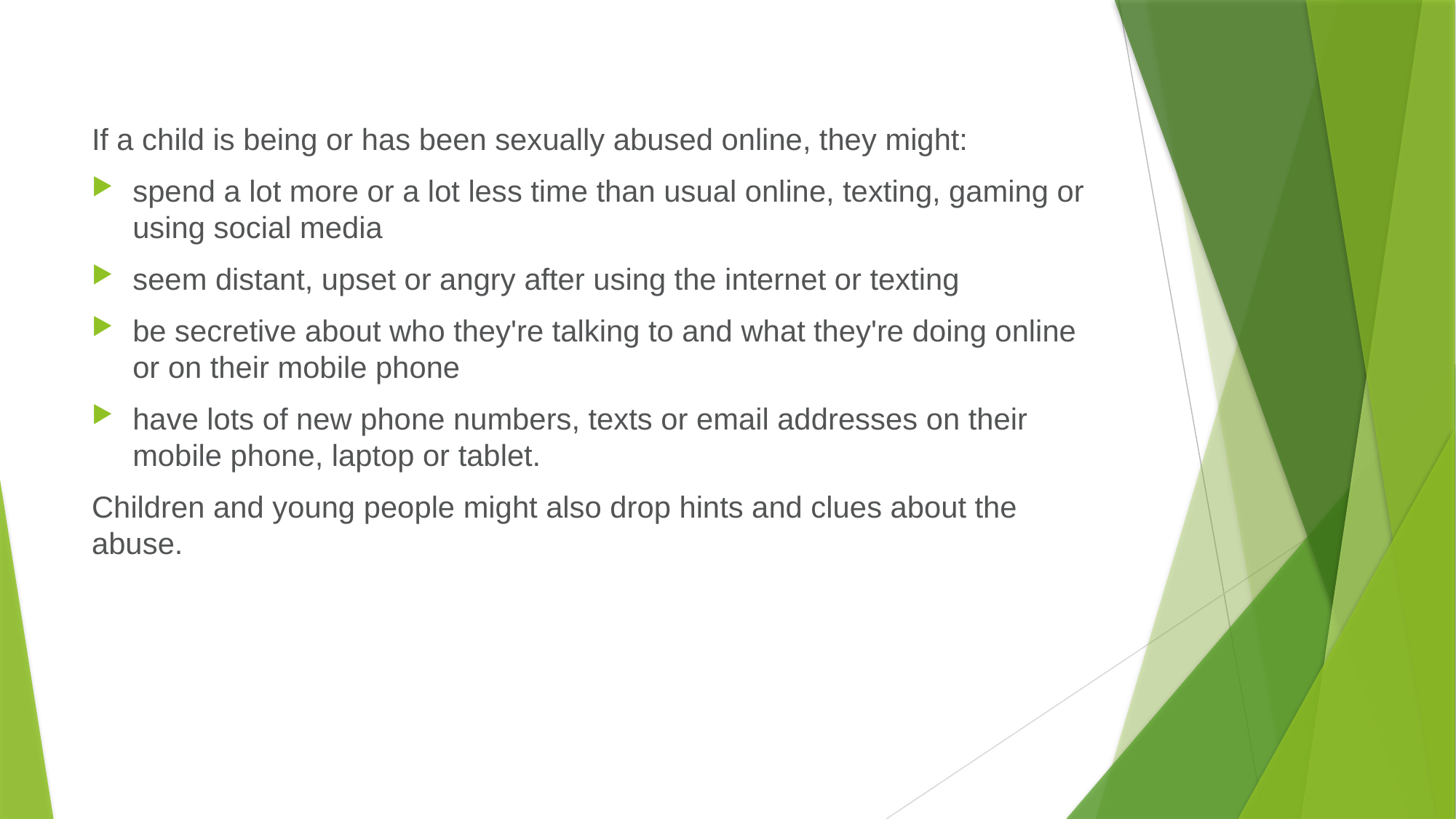

If a child is being or has been sexually abused online, they might:
spend a lot more or a lot less time than usual online, texting, gaming or using social media
seem distant, upset or angry after using the internet or texting
be secretive about who they're talking to and what they're doing online or on their mobile phone
have lots of new phone numbers, texts or email addresses on their mobile phone, laptop or tablet.
Children and young people might also drop hints and clues about the abuse.